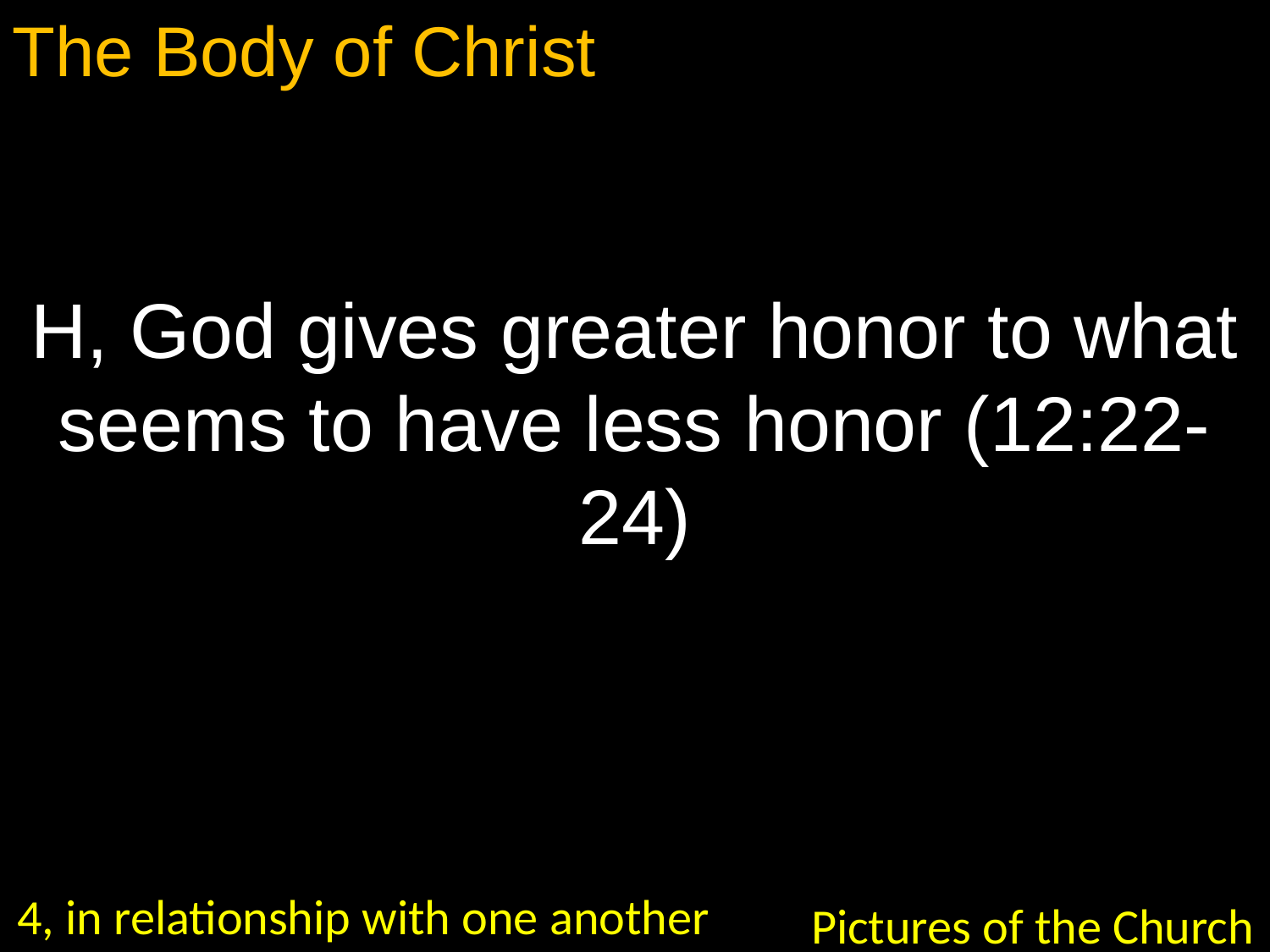

The Body of Christ
H, God gives greater honor to what seems to have less honor (12:22-24)
4, in relationship with one another
Pictures of the Church